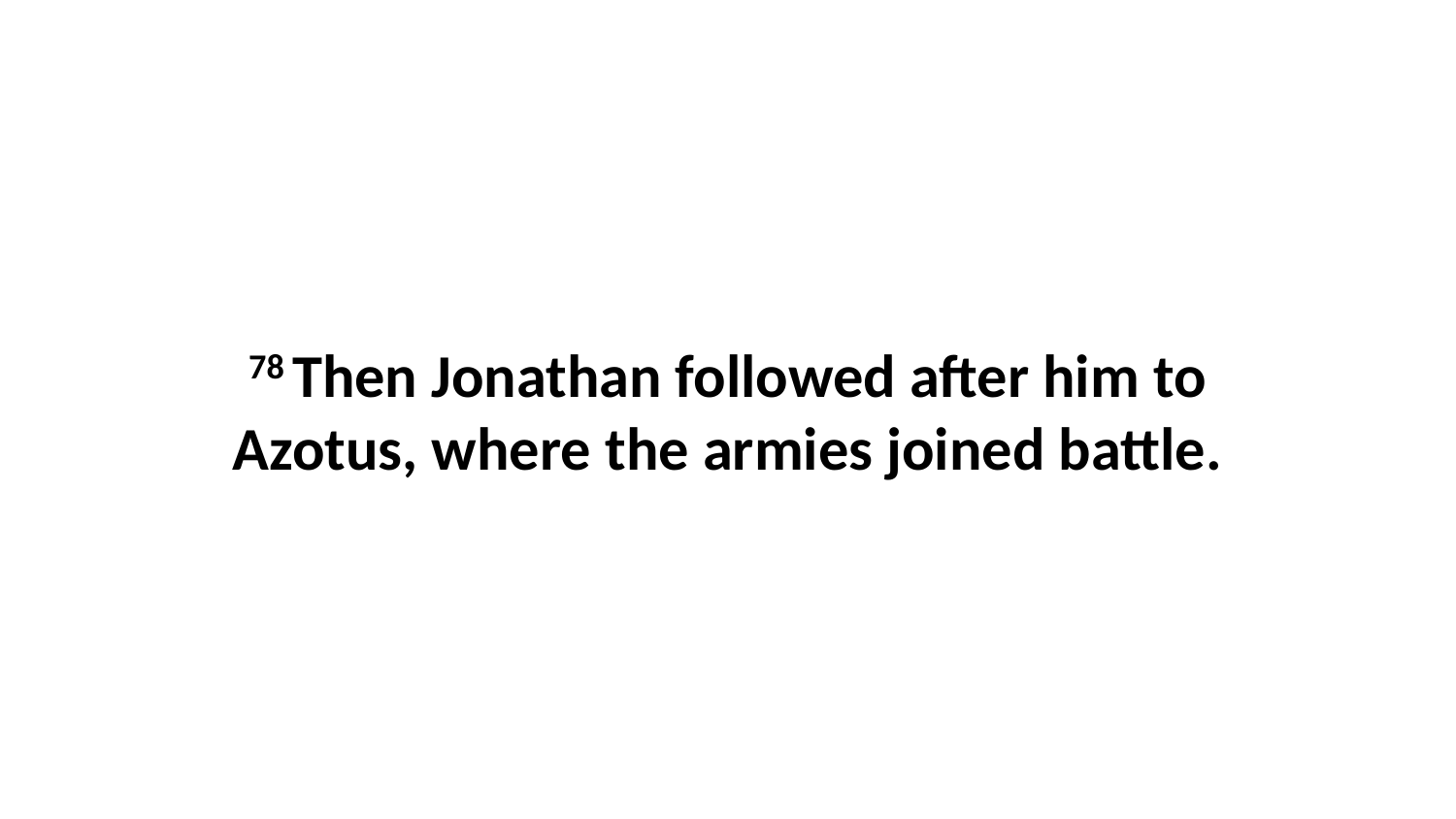

78 Then Jonathan followed after him to Azotus, where the armies joined battle.